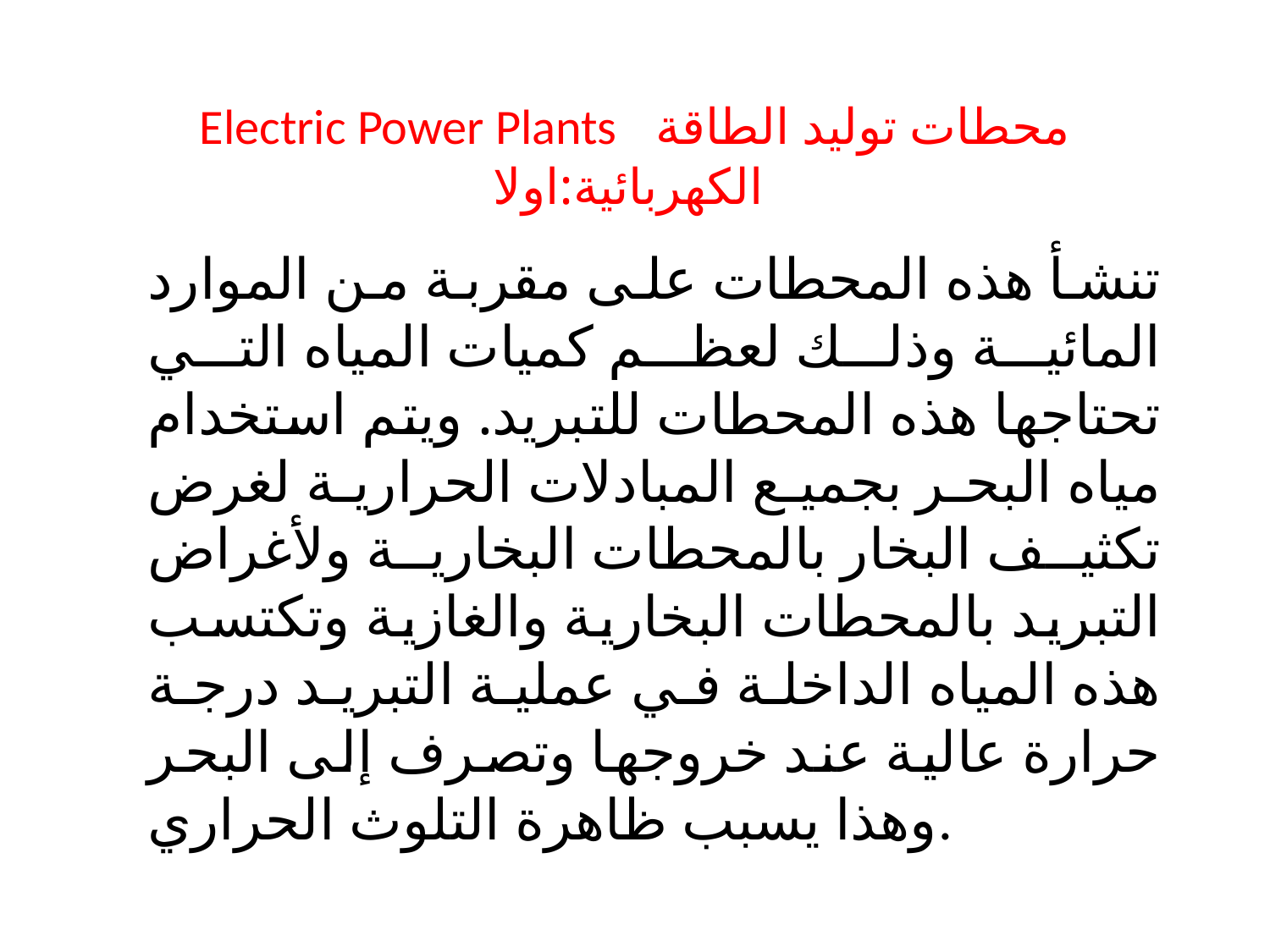

# Electric Power Plants   محطات توليد الطاقة الكهربائية:اولا
تنشأ هذه المحطات على مقربة من الموارد المائية وذلك لعظم كميات المياه التي تحتاجها هذه المحطات للتبريد. ويتم استخدام مياه البحر بجميع المبادلات الحرارية لغرض تكثيف البخار بالمحطات البخارية ولأغراض التبريد بالمحطات البخارية والغازية وتكتسب هذه المياه الداخلة في عملية التبريد درجة حرارة عالية عند خروجها وتصرف إلى البحر وهذا يسبب ظاهرة التلوث الحراري.